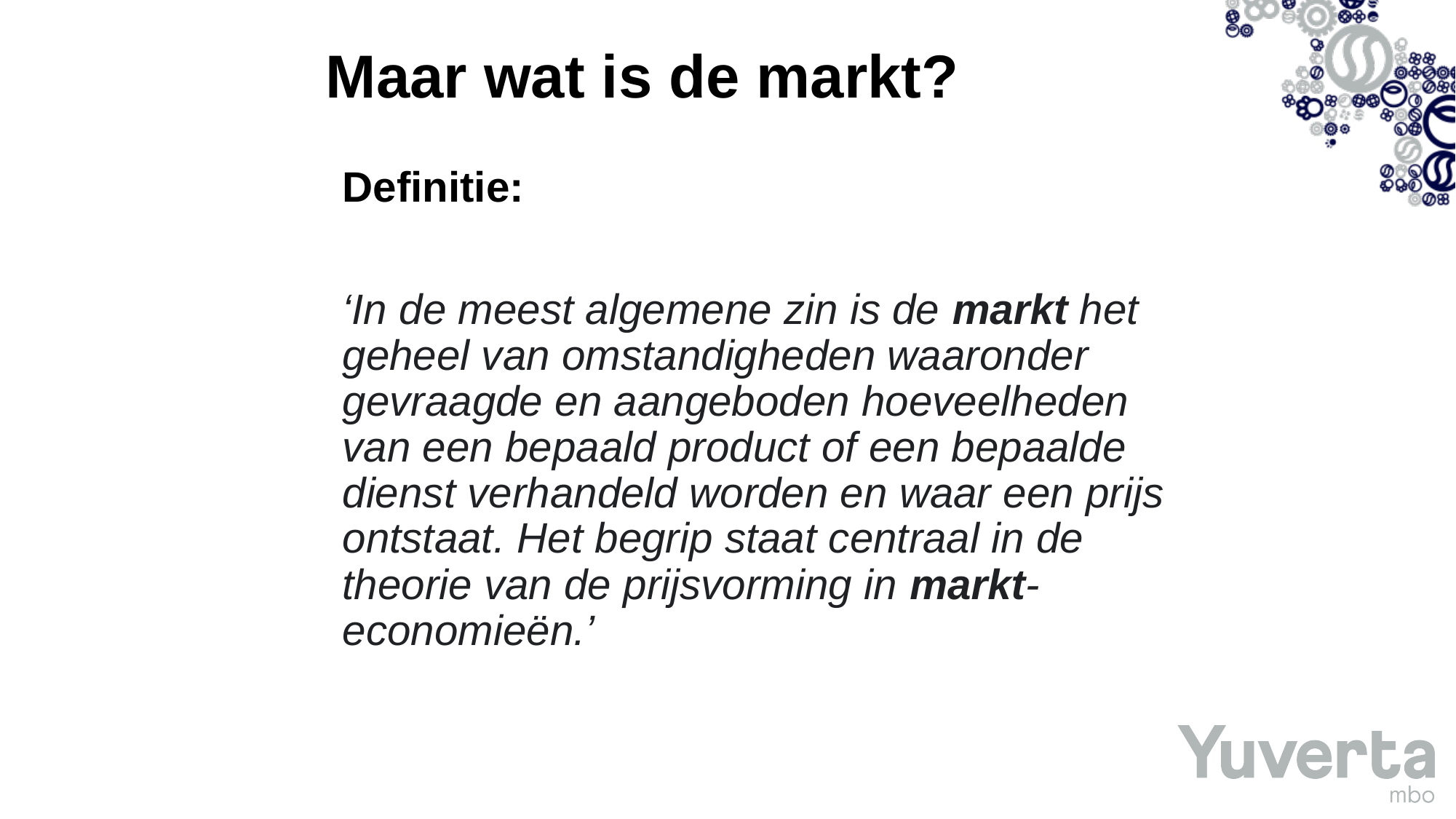

# Maar wat is de markt?
Definitie:

‘In de meest algemene zin is de markt het geheel van omstandigheden waaronder gevraagde en aangeboden hoeveelheden van een bepaald product of een bepaalde dienst verhandeld worden en waar een prijs ontstaat. Het begrip staat centraal in de theorie van de prijsvorming in markt-economieën.’